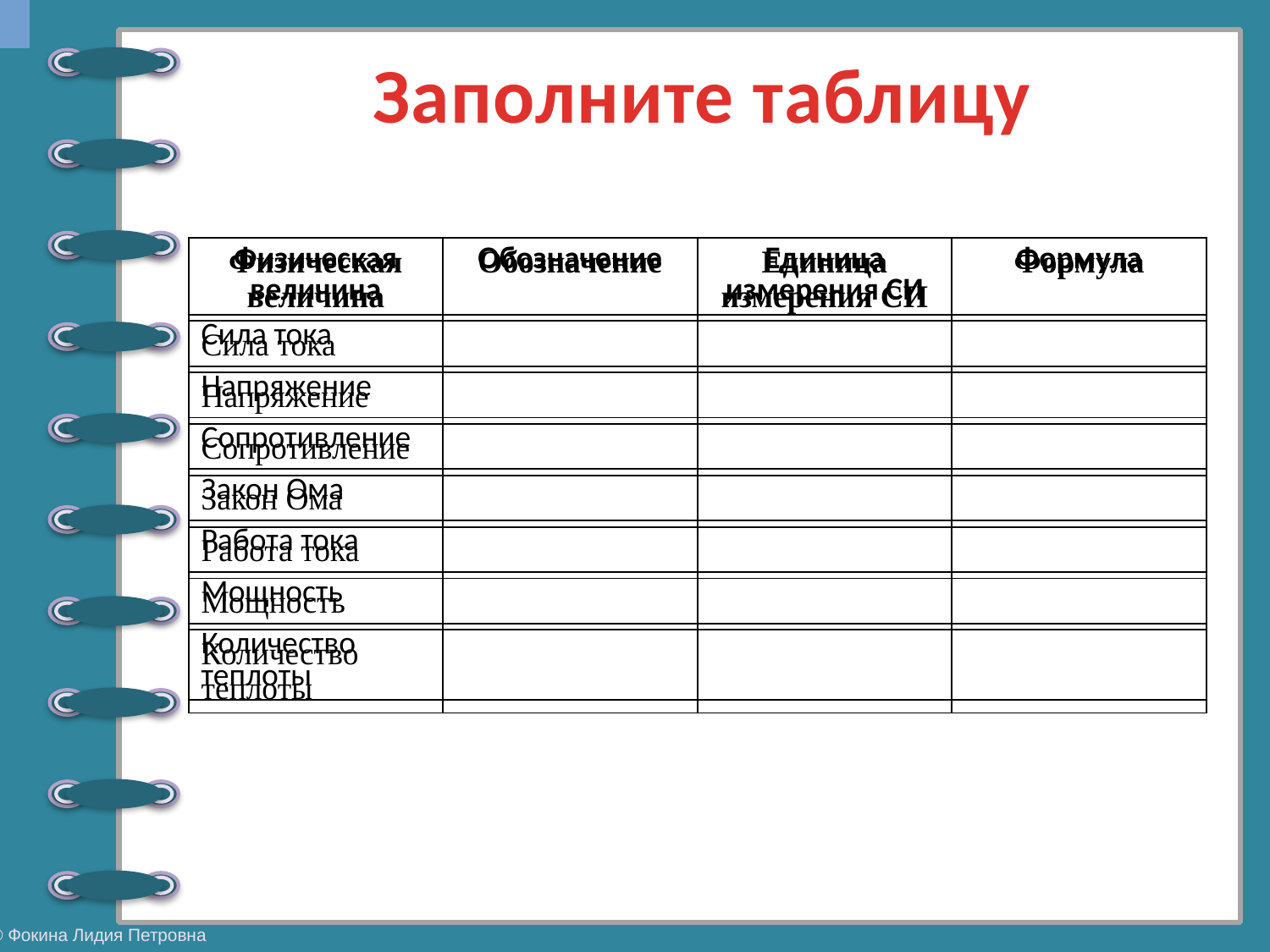

# Заполните таблицу
| Физическая величина | Обозначение | Единица измерения СИ | Формула |
| --- | --- | --- | --- |
| Сила тока |  |  |  |
| Напряжение |  |  |  |
| Сопротивление |  |  |  |
| Закон Ома |  |  |  |
| Работа тока |  |  |  |
| Мощность |  |  |  |
| Количество теплоты |  |  |  |
| Физическая величина | Обозначение | Единица измерения СИ | Формула |
| --- | --- | --- | --- |
| Сила тока |  |  |  |
| Напряжение |  |  |  |
| Сопротивление |  |  |  |
| Закон Ома |  |  |  |
| Работа тока |  |  |  |
| Мощность |  |  |  |
| Количество теплоты |  |  |  |
| Физическая величина | Обозначение | Единица измерения СИ | Формула |
| --- | --- | --- | --- |
| Сила тока |  |  |  |
| Напряжение |  |  |  |
| Сопротивление |  |  |  |
| Закон Ома |  |  |  |
| Работа тока |  |  |  |
| Мощность |  |  |  |
| Количество теплоты |  |  |  |